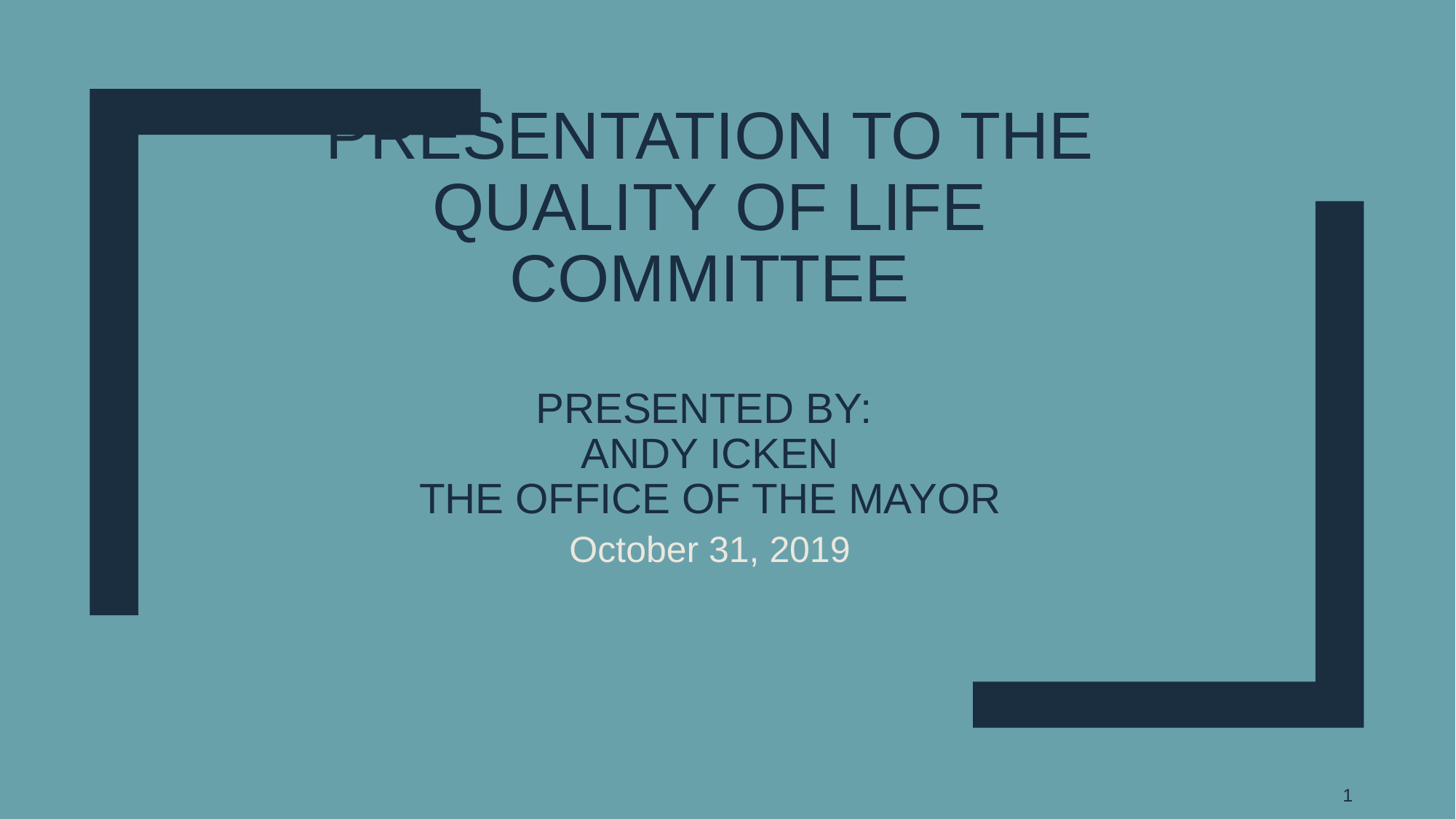

# Presentation to the Quality of Life Committee Presented by: Andy Icken the Office of the Mayor
October 31, 2019
1